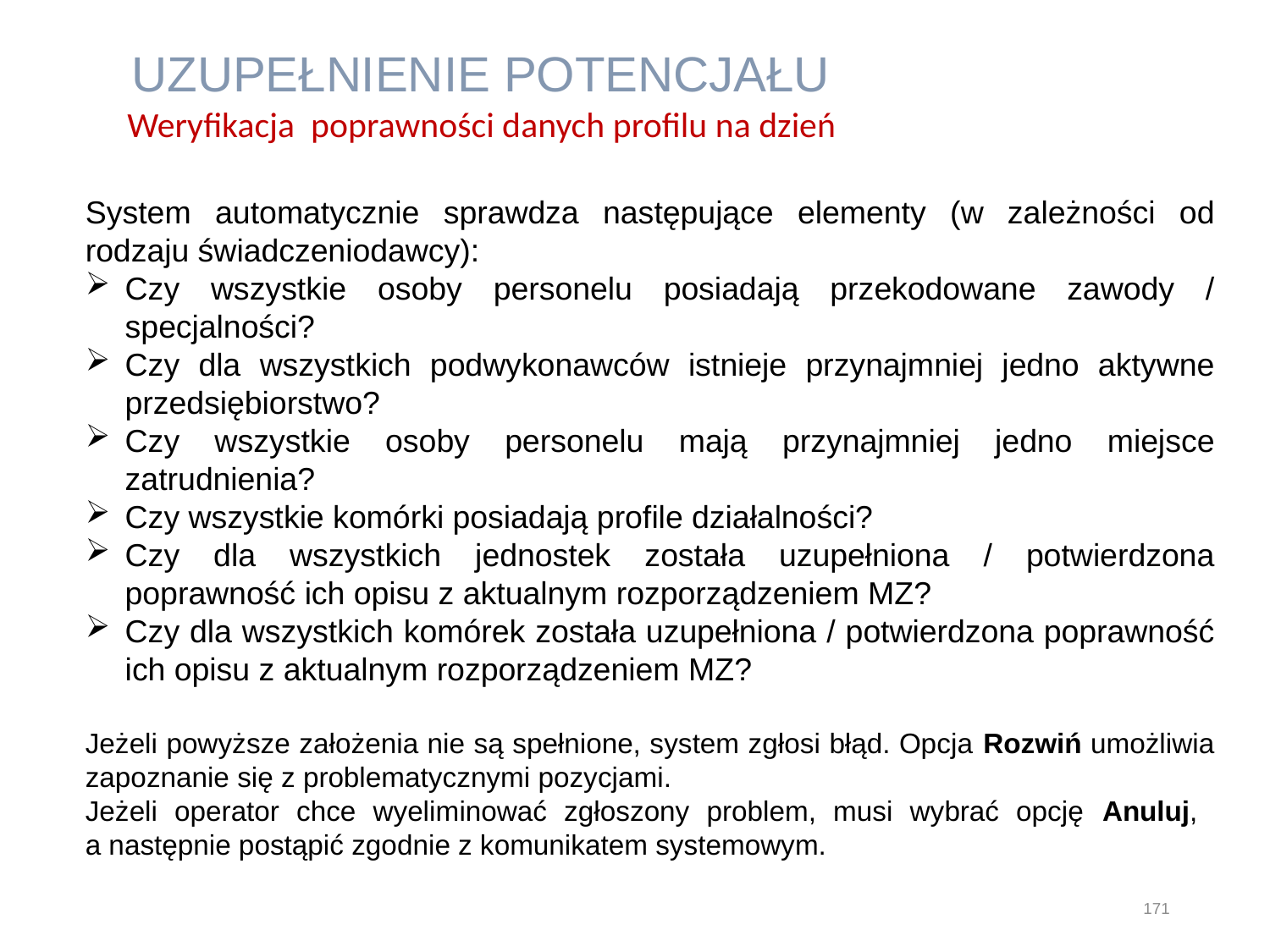

UZUPEŁNIENIE POTENCJAŁU
Weryfikacja  poprawności danych profilu na dzień
System automatycznie sprawdza następujące elementy (w zależności od rodzaju świadczeniodawcy):
Czy wszystkie osoby personelu posiadają przekodowane zawody / specjalności?
Czy dla wszystkich podwykonawców istnieje przynajmniej jedno aktywne przedsiębiorstwo?
Czy wszystkie osoby personelu mają przynajmniej jedno miejsce zatrudnienia?
Czy wszystkie komórki posiadają profile działalności?
Czy dla wszystkich jednostek została uzupełniona / potwierdzona poprawność ich opisu z aktualnym rozporządzeniem MZ?
Czy dla wszystkich komórek została uzupełniona / potwierdzona poprawność ich opisu z aktualnym rozporządzeniem MZ?

Jeżeli powyższe założenia nie są spełnione, system zgłosi błąd. Opcja Rozwiń umożliwia zapoznanie się z problematycznymi pozycjami.
Jeżeli operator chce wyeliminować zgłoszony problem, musi wybrać opcję Anuluj,
a następnie postąpić zgodnie z komunikatem systemowym.
171